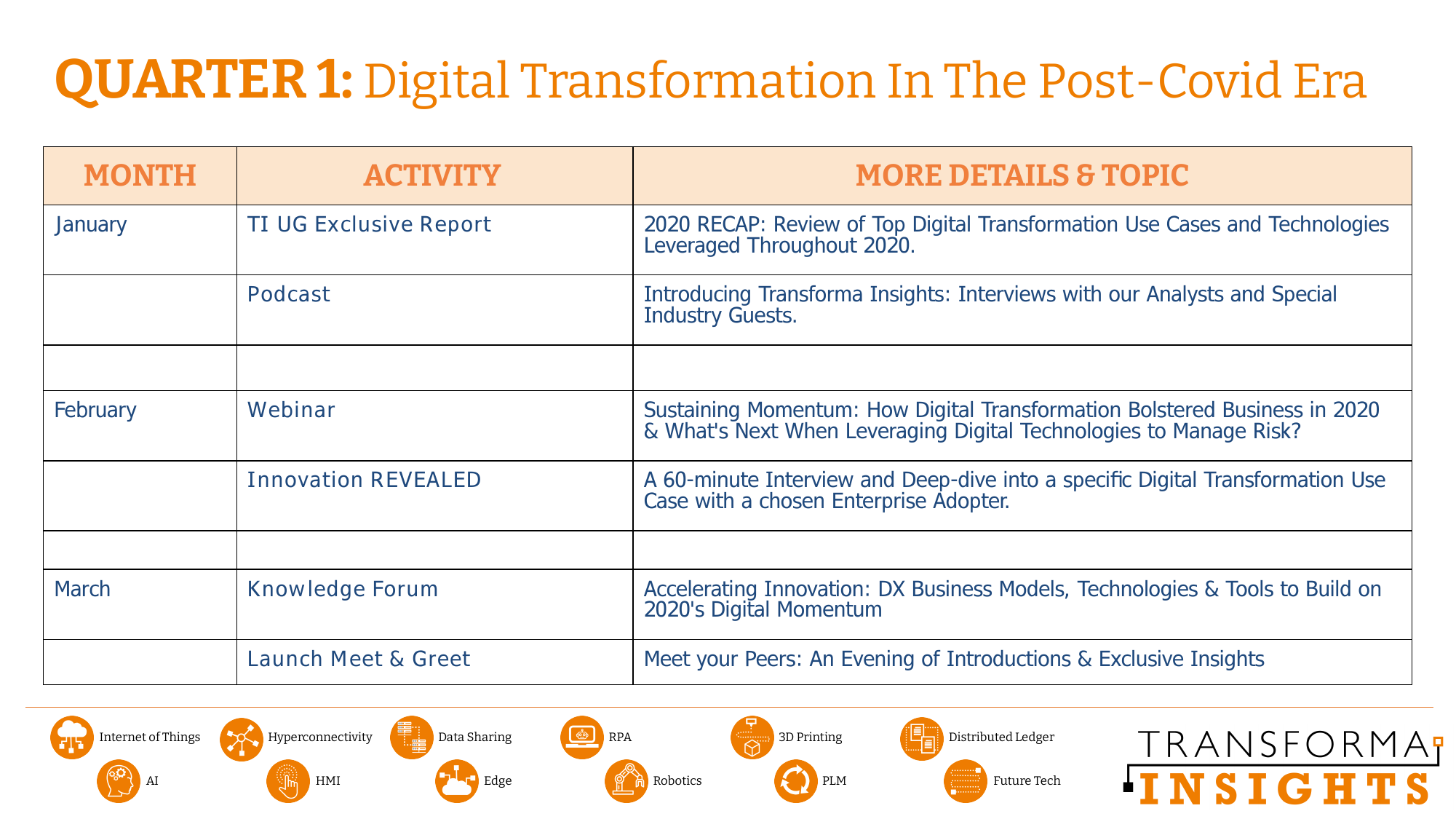

QUARTER 1: Digital Transformation In The Post-Covid Era
| MONTH | ACTIVITY | MORE DETAILS & TOPIC |
| --- | --- | --- |
| January | TI UG Exclusive Report | 2020 RECAP: Review of Top Digital Transformation Use Cases and Technologies Leveraged Throughout 2020.​ |
|  | Podcast | Introducing Transforma Insights: Interviews with our Analysts and Special Industry Guests. |
|  |  |  |
| February | Webinar | Sustaining Momentum: How Digital Transformation Bolstered Business in 2020 & What's Next When Leveraging Digital Technologies to Manage Risk? |
|  | Innovation REVEALED | A 60-minute Interview and Deep-dive into a specific Digital Transformation Use Case with a chosen Enterprise Adopter. |
|  |  |  |
| March | Knowledge Forum | Accelerating Innovation: DX Business Models, Technologies & Tools to Build on 2020's Digital Momentum |
|  | Launch Meet & Greet | Meet your Peers: An Evening of Introductions & Exclusive Insights |